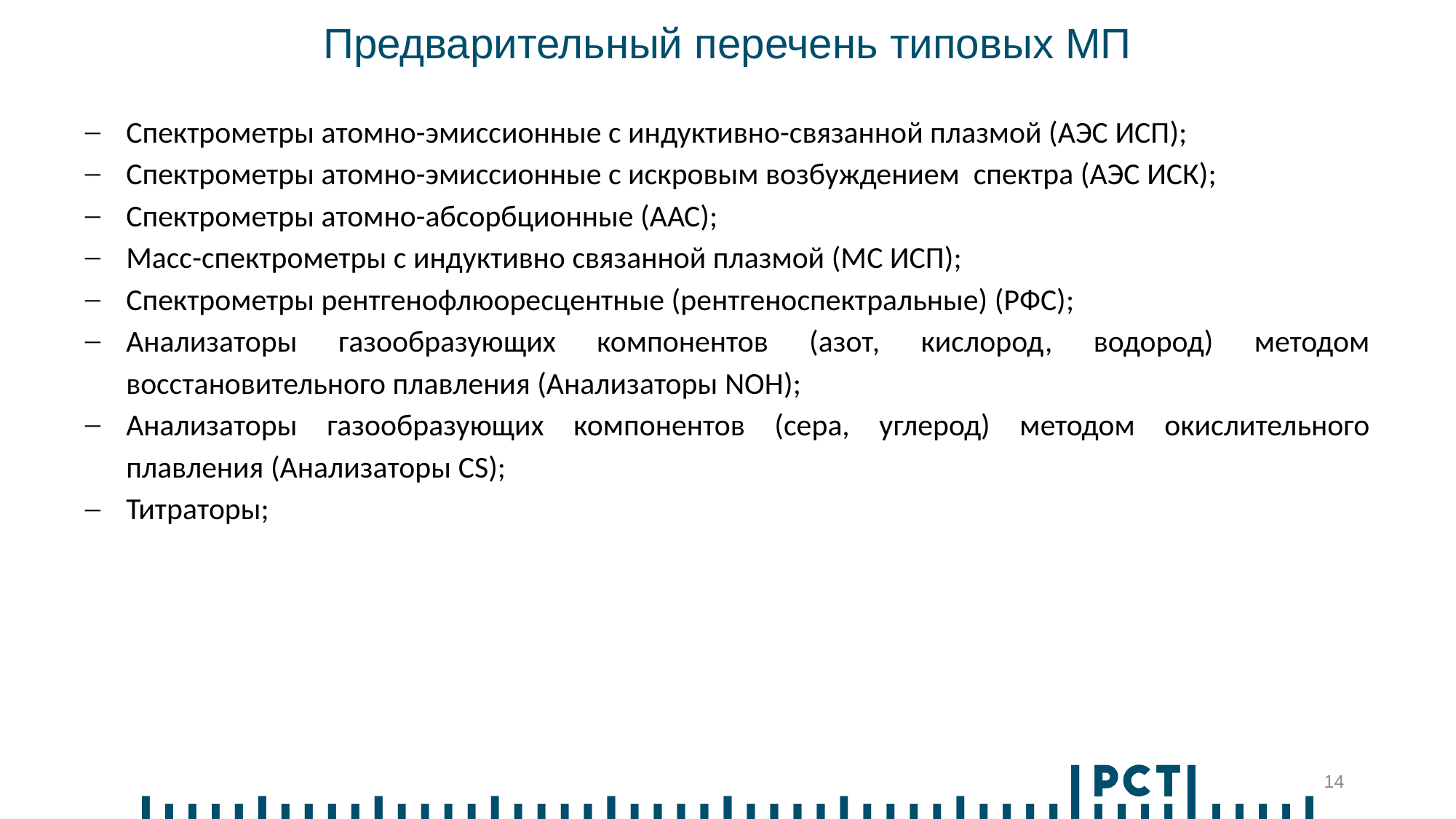

# Предварительный перечень типовых МП
Спектрометры атомно-эмиссионные с индуктивно-связанной плазмой (АЭС ИСП);
Спектрометры атомно-эмиссионные с искровым возбуждением  спектра (АЭС ИСК);
Спектрометры атомно-абсорбционные (ААС);
Масс-спектрометры с индуктивно связанной плазмой (МС ИСП);
Спектрометры рентгенофлюоресцентные (рентгеноспектральные) (РФС);
Анализаторы газообразующих компонентов (азот, кислород, водород) методом восстановительного плавления (Анализаторы NOH);
Анализаторы газообразующих компонентов (сера, углерод) методом окислительного плавления (Анализаторы CS);
Титраторы;
14